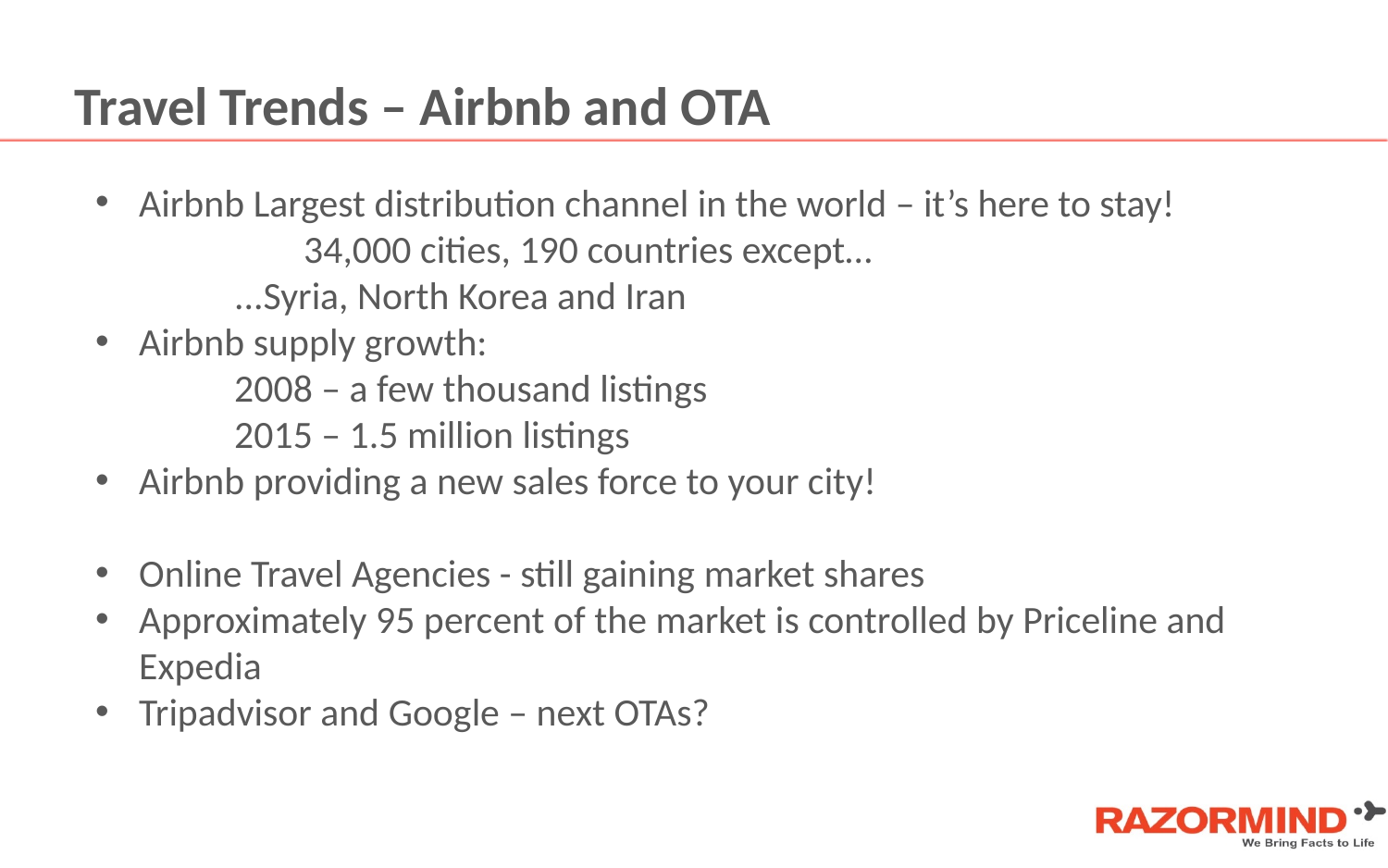

# Travel Trends – Airbnb and OTA
Airbnb Largest distribution channel in the world – it’s here to stay!
	34,000 cities, 190 countries except…
	...Syria, North Korea and Iran
Airbnb supply growth:
	2008 – a few thousand listings
	2015 – 1.5 million listings
Airbnb providing a new sales force to your city!
Online Travel Agencies - still gaining market shares
Approximately 95 percent of the market is controlled by Priceline and Expedia
Tripadvisor and Google – next OTAs?